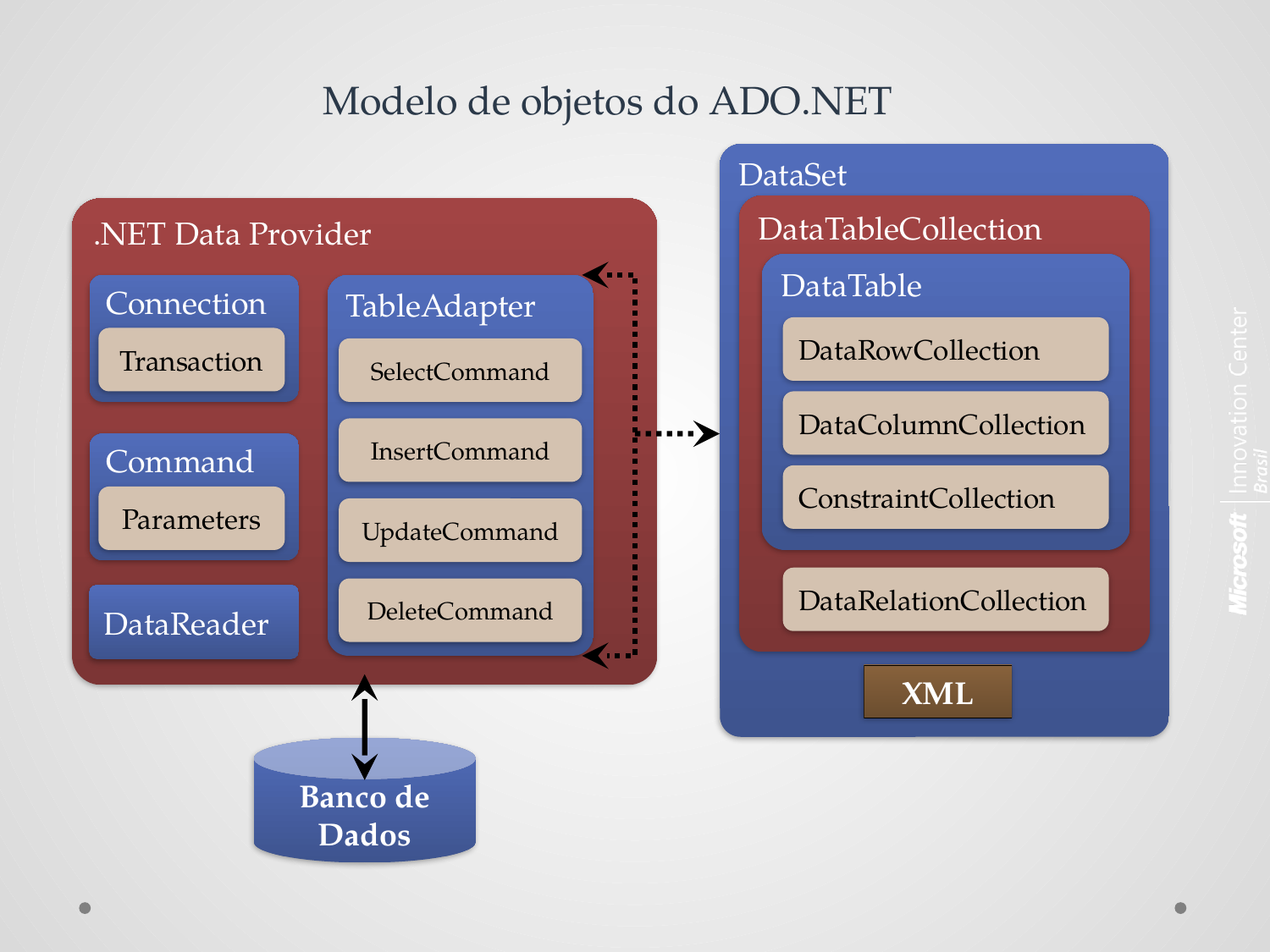

# Modelo de objetos do ADO.NET
DataSet
DataTableCollection
.NET Data Provider
DataTable
Connection
Transaction
Command
Parameters
DataReader
TableAdapter
SelectCommand
InsertCommand
UpdateCommand
DeleteCommand

DataRowCollection
DataColumnCollection

ConstraintCollection
DataRelationCollection
XML

Banco de Dados